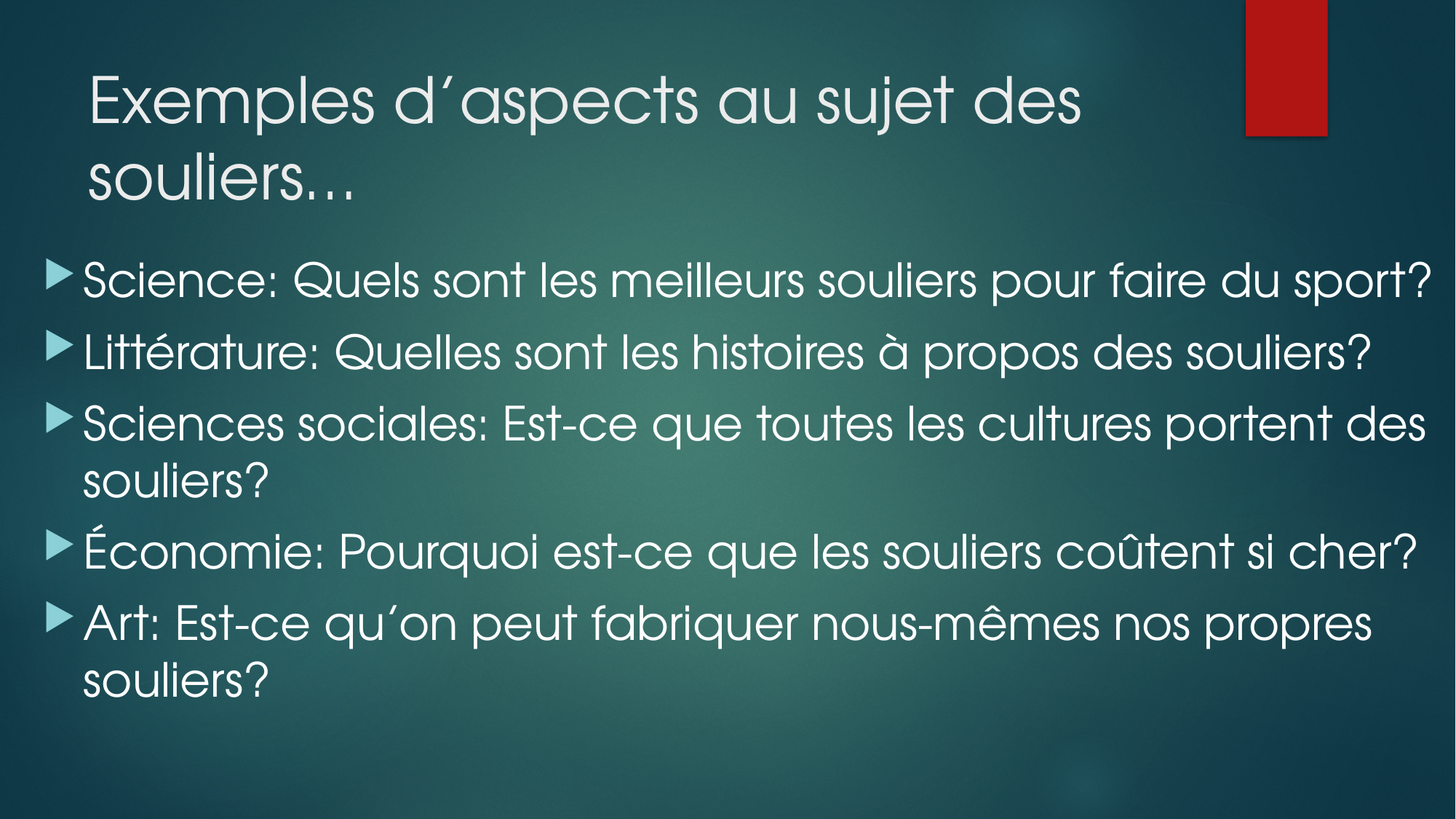

# Exemples d’aspects au sujet des souliers…
Science: Quels sont les meilleurs souliers pour faire du sport?
Littérature: Quelles sont les histoires à propos des souliers?
Sciences sociales: Est-ce que toutes les cultures portent des souliers?
Économie: Pourquoi est-ce que les souliers coûtent si cher?
Art: Est-ce qu’on peut fabriquer nous-mêmes nos propres souliers?